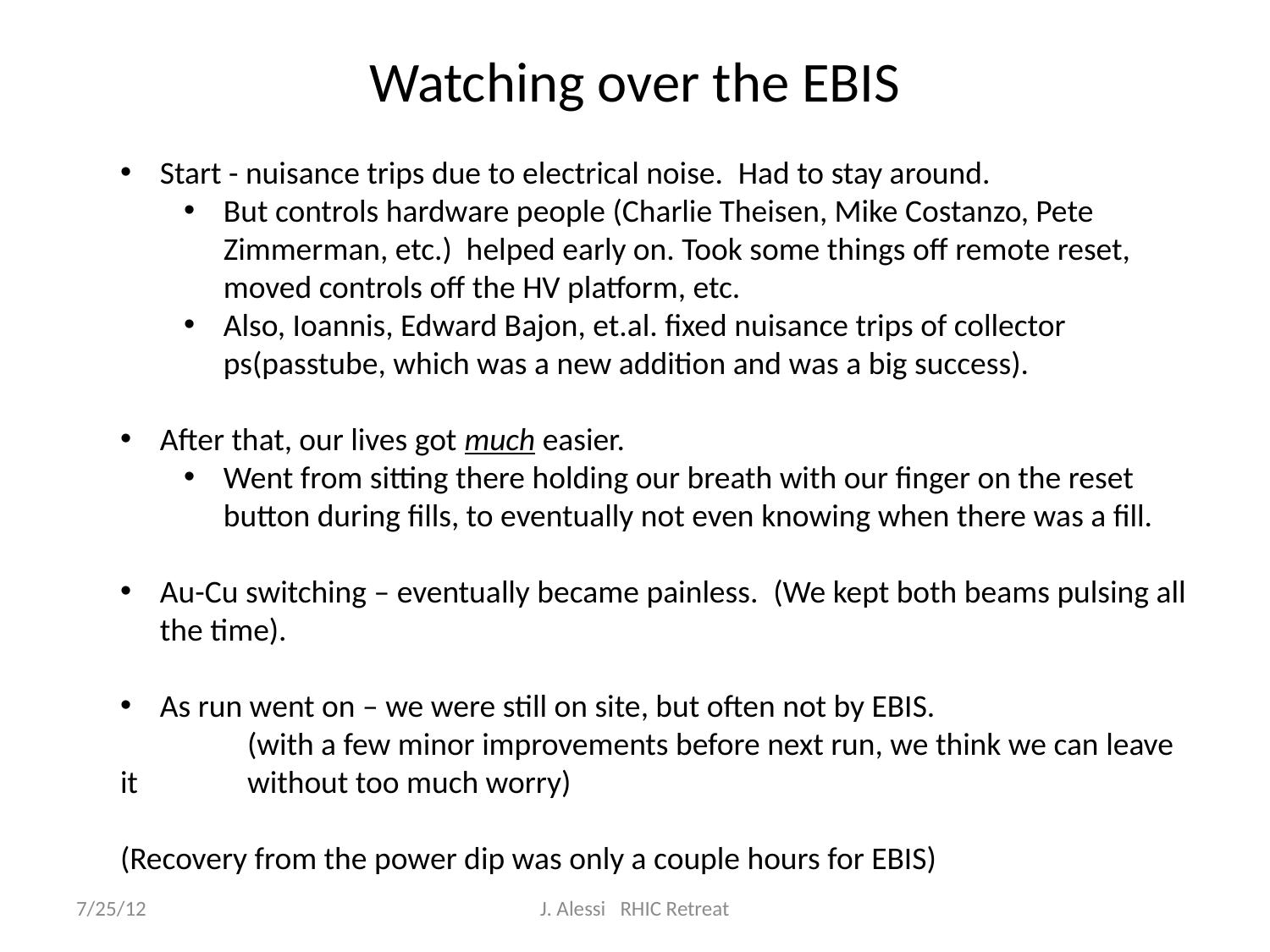

# Watching over the EBIS
Start - nuisance trips due to electrical noise.  Had to stay around.
But controls hardware people (Charlie Theisen, Mike Costanzo, Pete Zimmerman, etc.)  helped early on. Took some things off remote reset, moved controls off the HV platform, etc.
Also, Ioannis, Edward Bajon, et.al. fixed nuisance trips of collector ps(passtube, which was a new addition and was a big success).

After that, our lives got much easier.
Went from sitting there holding our breath with our finger on the reset button during fills, to eventually not even knowing when there was a fill.

Au-Cu switching – eventually became painless.  (We kept both beams pulsing all the time).

As run went on – we were still on site, but often not by EBIS.
 	(with a few minor improvements before next run, we think we can leave it 	without too much worry)

(Recovery from the power dip was only a couple hours for EBIS)
7/25/12
J. Alessi   RHIC Retreat